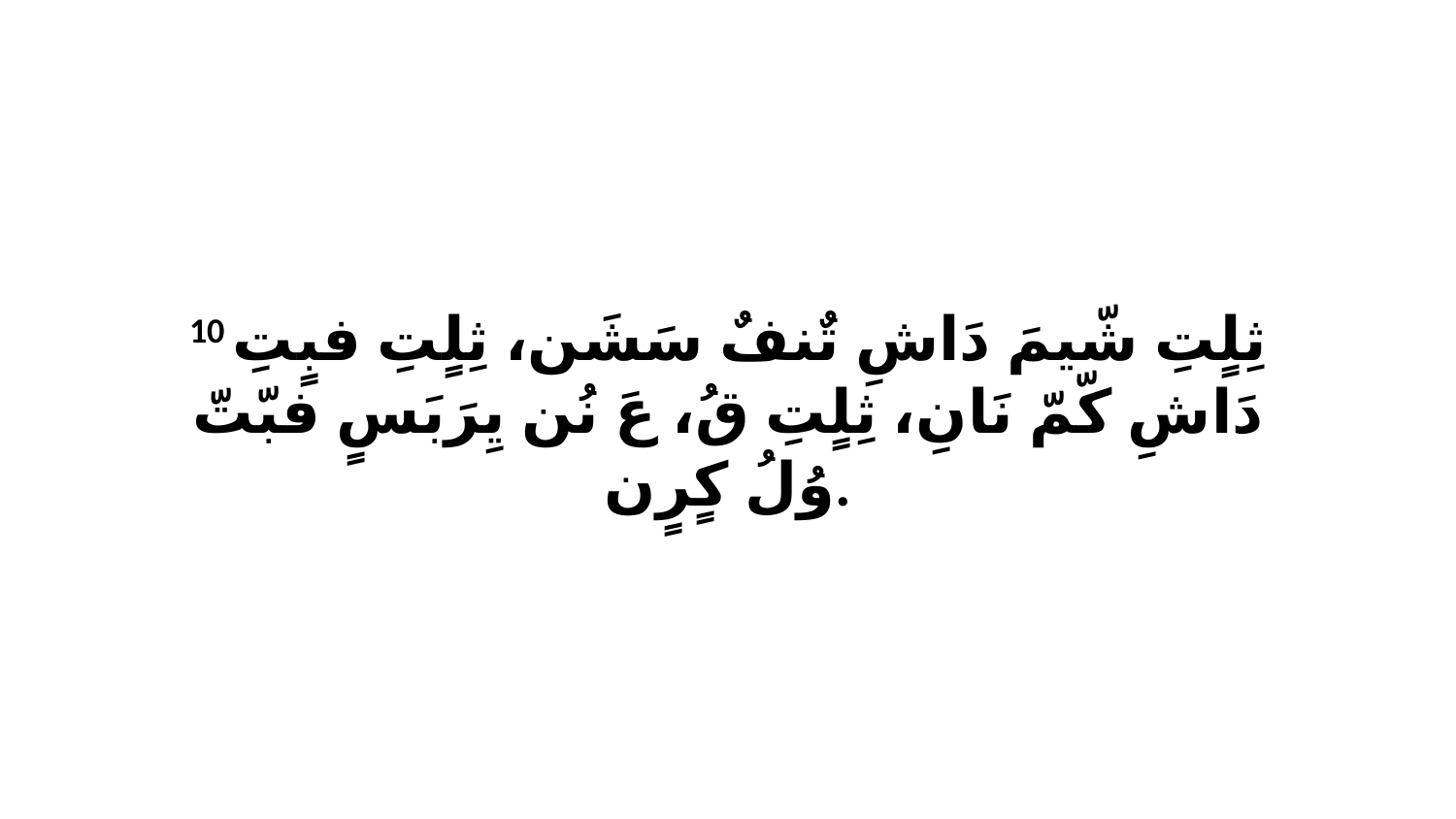

10 ثِلٍتِ شّيمَ دَاشِ تٌنفٌ سَشَن، ثِلٍتِ فبٍتِ دَاشِ كّمّ نَانِ، ثِلٍتِ قُ، عَ نُن يِرَبَسٍ فبّتّ وُلُ كٍرٍن.